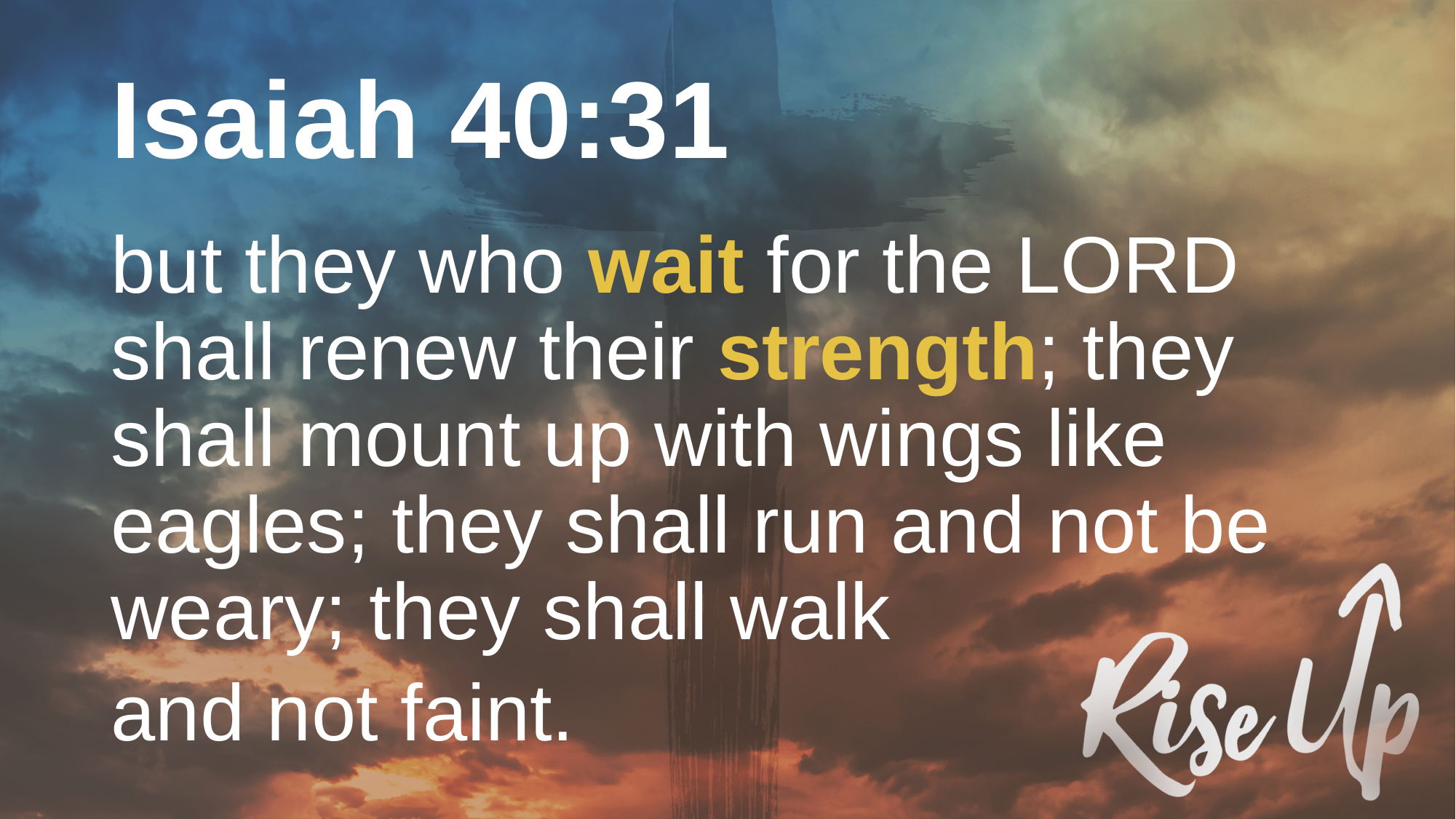

# Isaiah 40:31
but they who wait for the LORD shall renew their strength; they shall mount up with wings like eagles; they shall run and not be weary; they shall walk
and not faint.